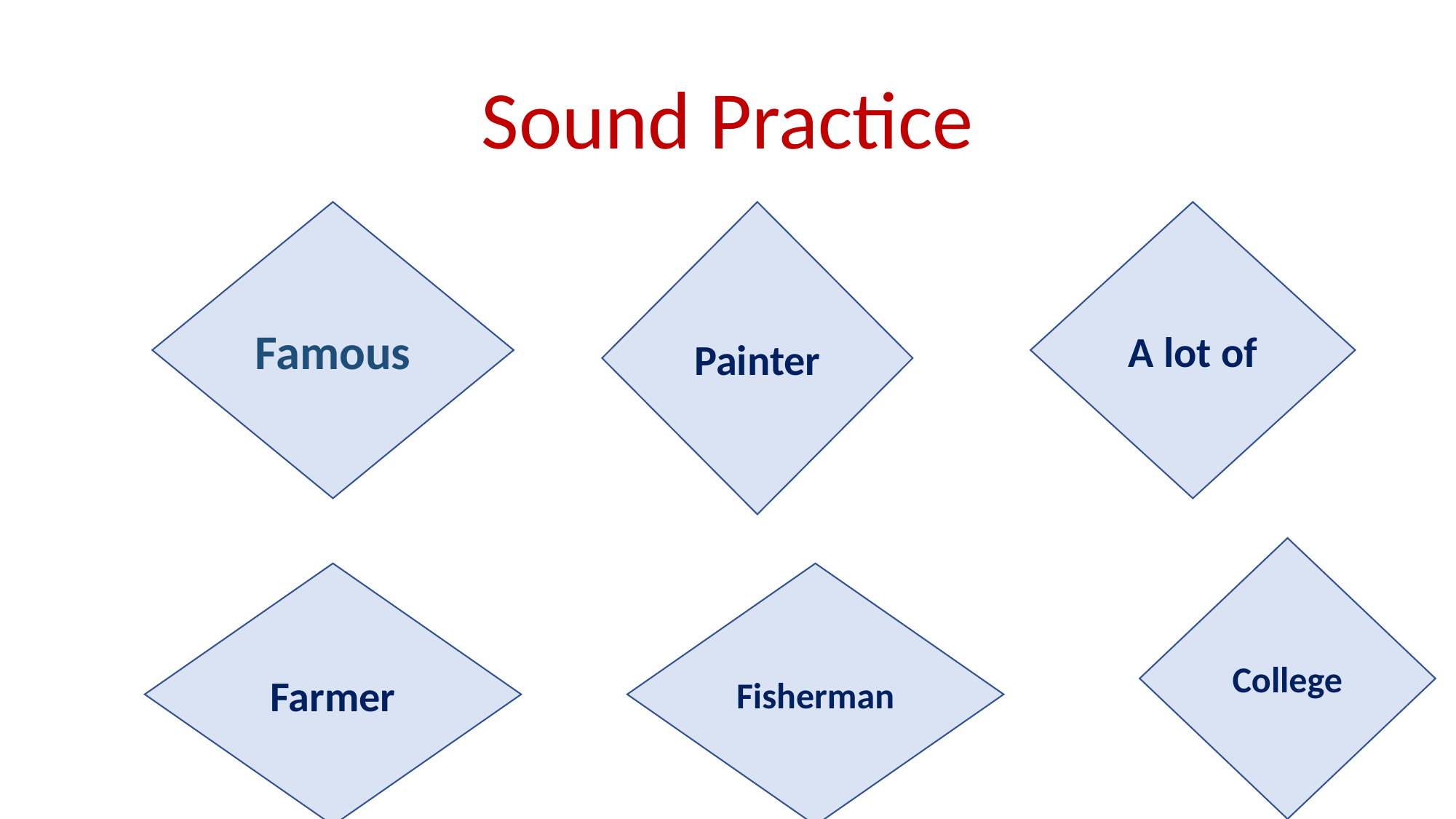

# Sound Practice
Famous
Painter
A lot of
College
Farmer
Fisherman